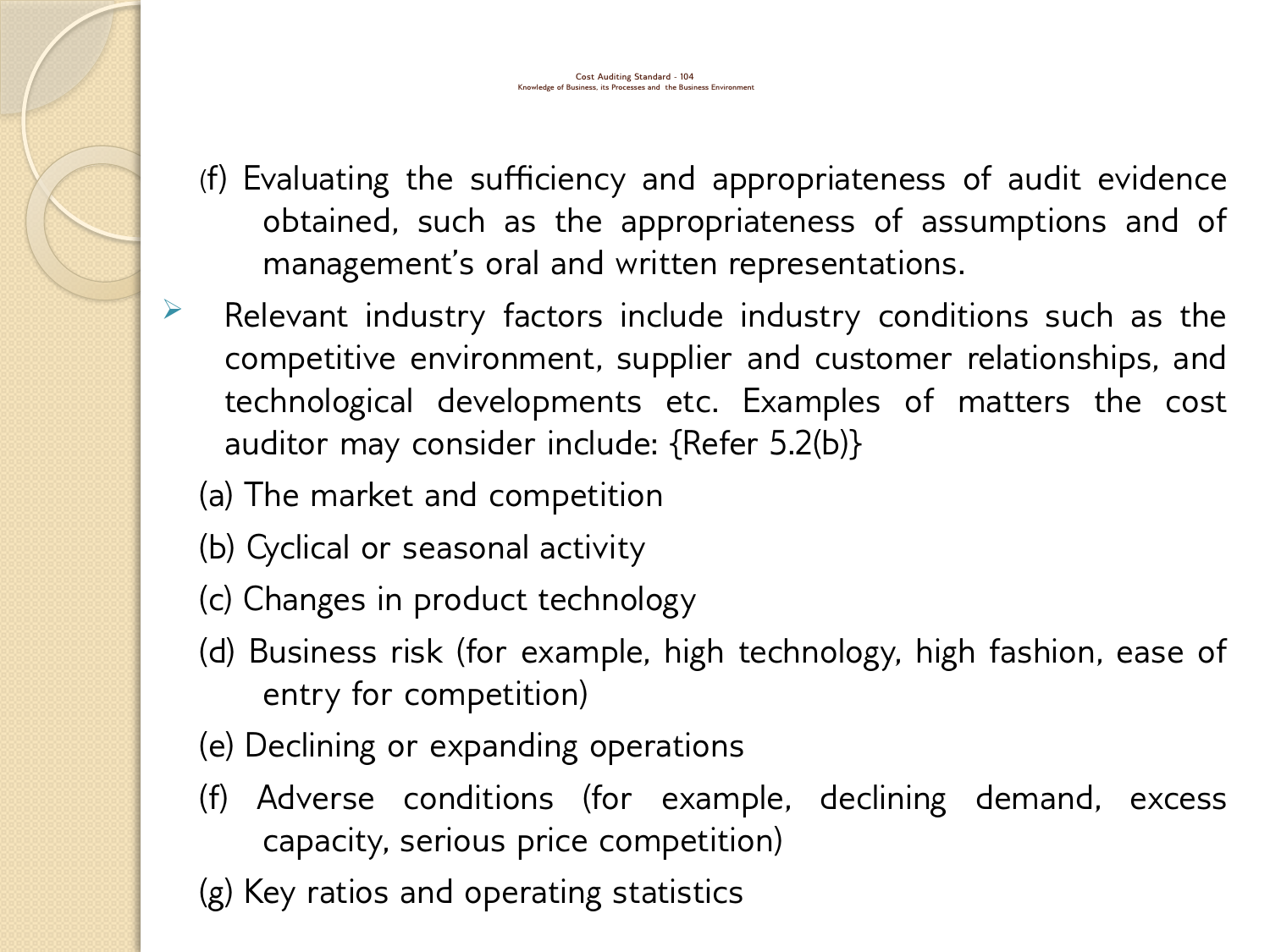

# Cost Auditing Standard - 104 Knowledge of Business, its Processes and  the Business Environment
(f) Evaluating the sufficiency and appropriateness of audit evidence obtained, such as the appropriateness of assumptions and of management’s oral and written representations.
Relevant industry factors include industry conditions such as the competitive environment, supplier and customer relationships, and technological developments etc. Examples of matters the cost auditor may consider include: {Refer 5.2(b)}
(a) The market and competition
(b) Cyclical or seasonal activity
(c) Changes in product technology
(d) Business risk (for example, high technology, high fashion, ease of entry for competition)
(e) Declining or expanding operations
(f) Adverse conditions (for example, declining demand, excess capacity, serious price competition)
(g) Key ratios and operating statistics